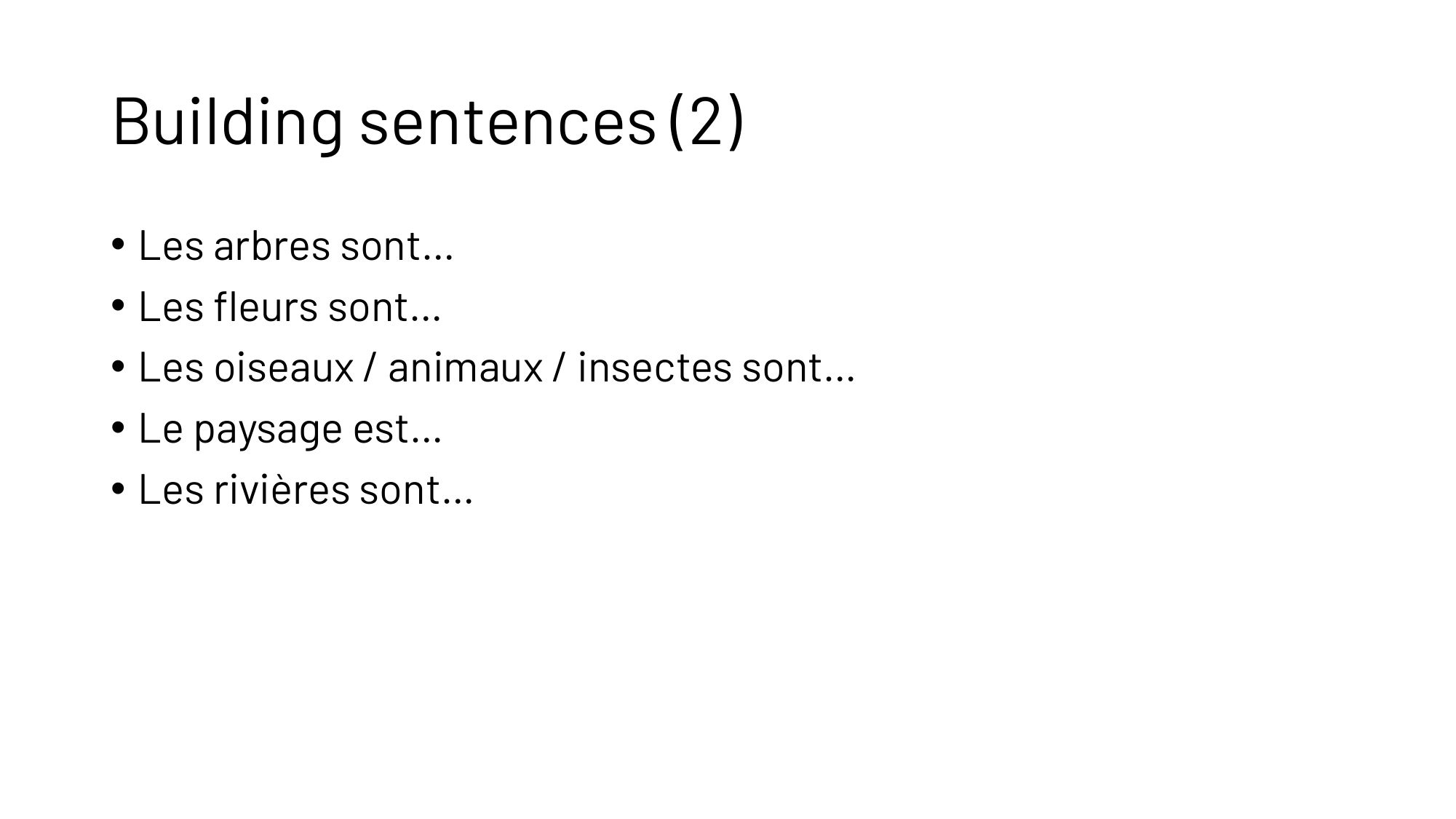

# Building sentences (2)
Les arbres sont…
Les fleurs sont…
Les oiseaux / animaux / insectes sont…
Le paysage est…
Les rivières sont…